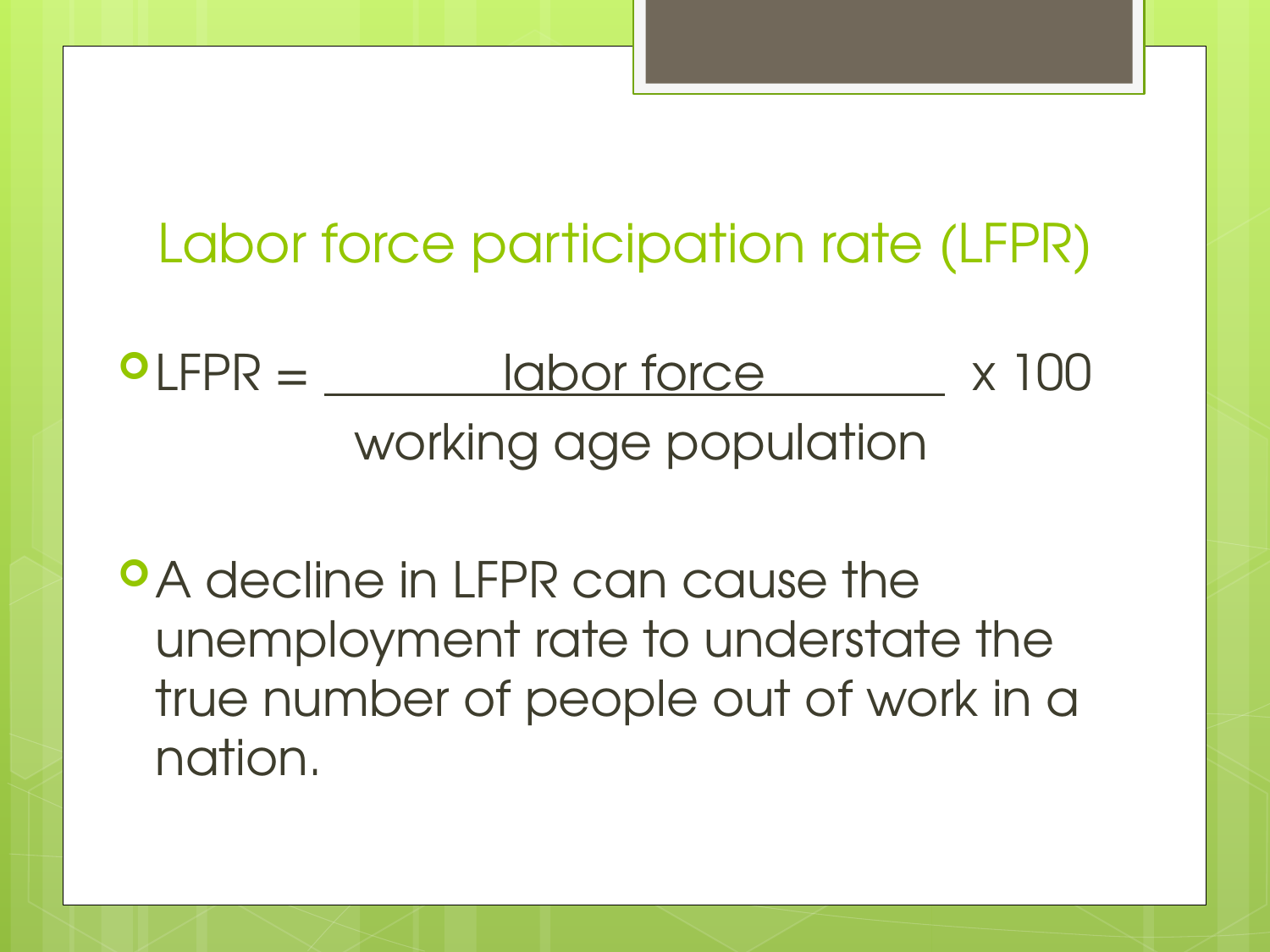

# Labor force participation rate (LFPR)

LFPR =              labor force               x 100
	        working age population

A decline in LFPR can cause the unemployment rate to understate the true number of people out of work in a nation.